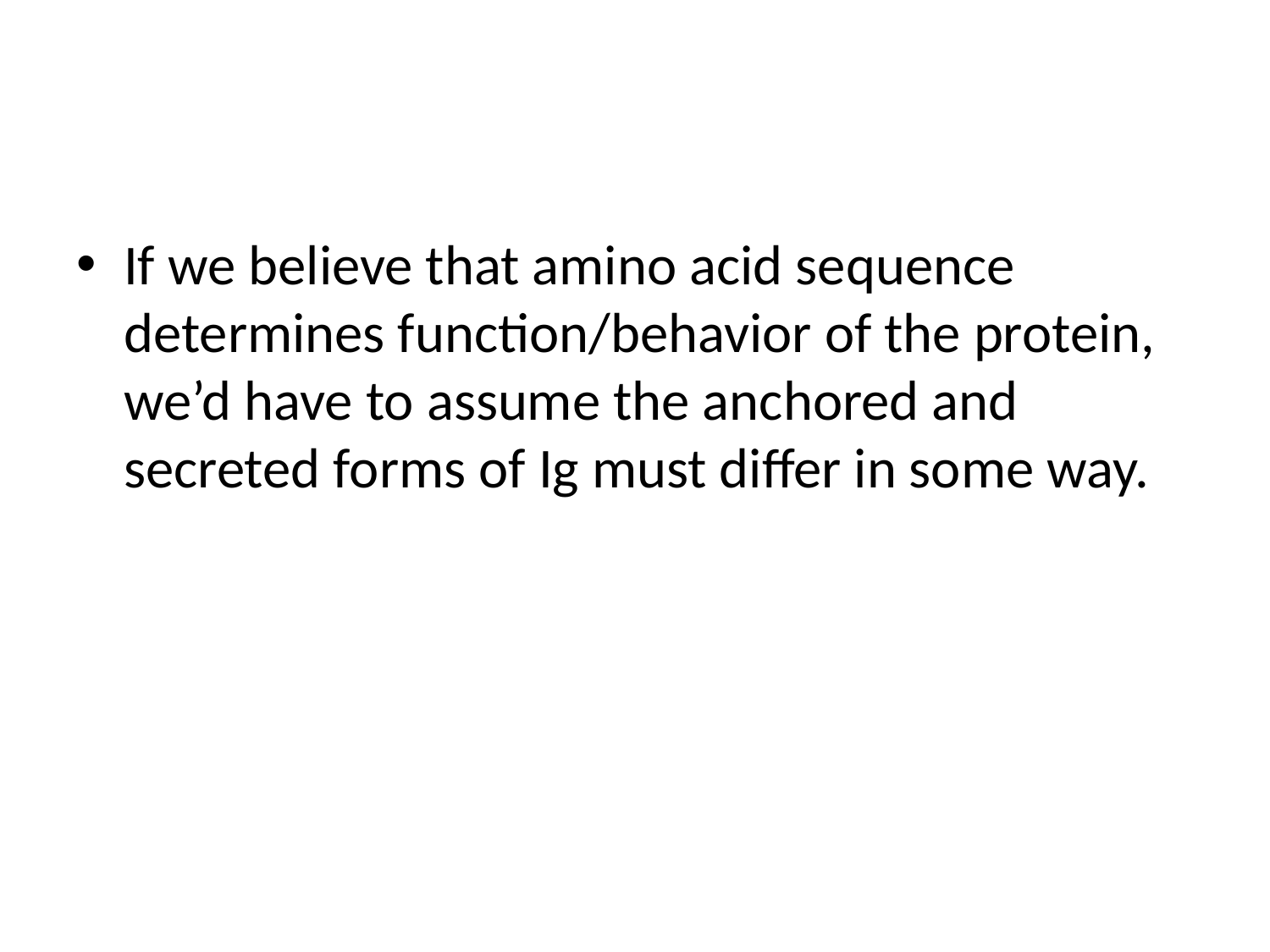

#
If we believe that amino acid sequence determines function/behavior of the protein, we’d have to assume the anchored and secreted forms of Ig must differ in some way.